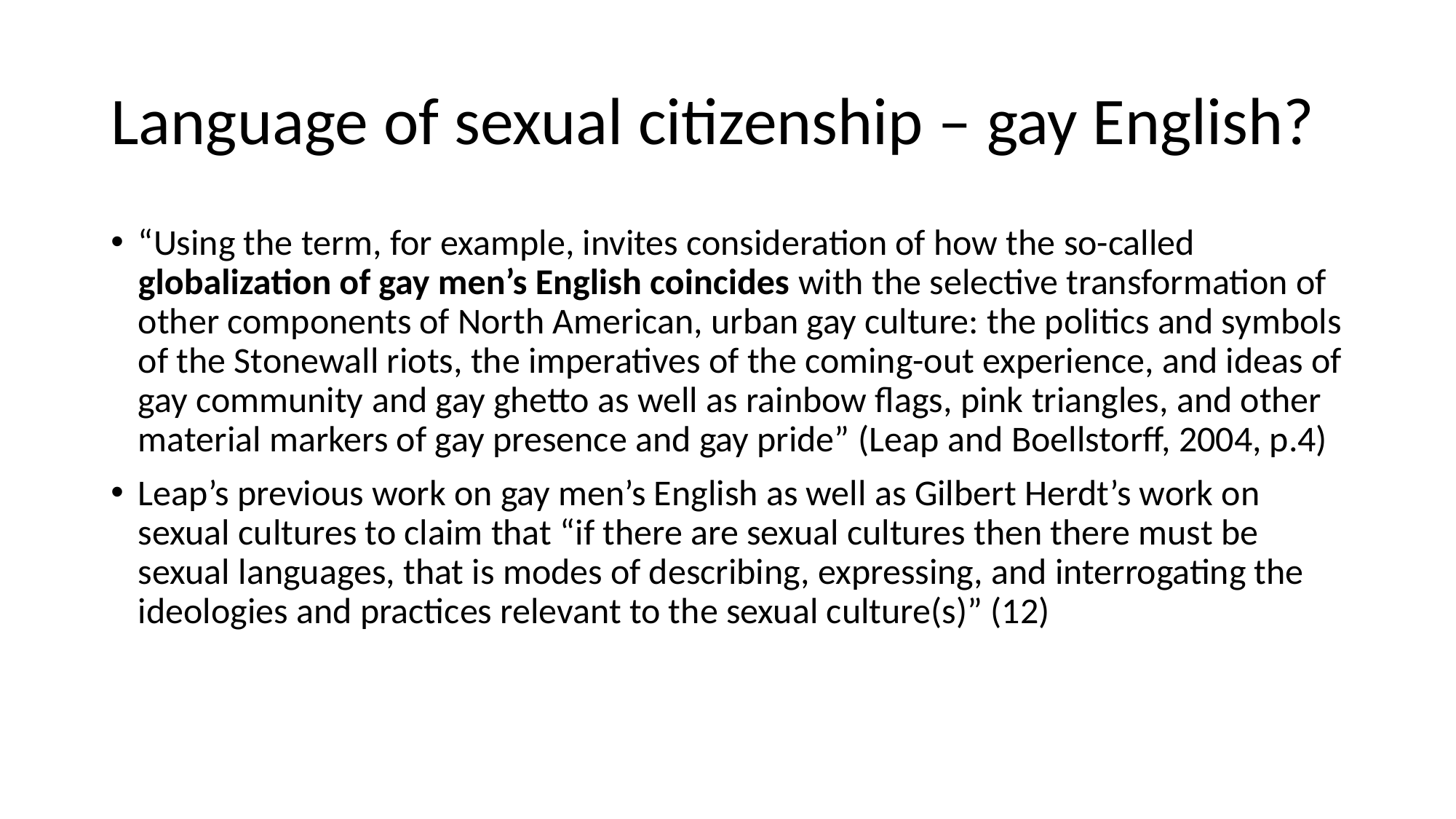

# Language of sexual citizenship – gay English?
“Using the term, for example, invites consideration of how the so-called globalization of gay men’s English coincides with the selective transformation of other components of North American, urban gay culture: the politics and symbols of the Stonewall riots, the imperatives of the coming-out experience, and ideas of gay community and gay ghetto as well as rainbow flags, pink triangles, and other material markers of gay presence and gay pride” (Leap and Boellstorff, 2004, p.4)
Leap’s previous work on gay men’s English as well as Gilbert Herdt’s work on sexual cultures to claim that “if there are sexual cultures then there must be sexual languages, that is modes of describing, expressing, and interrogating the ideologies and practices relevant to the sexual culture(s)” (12)